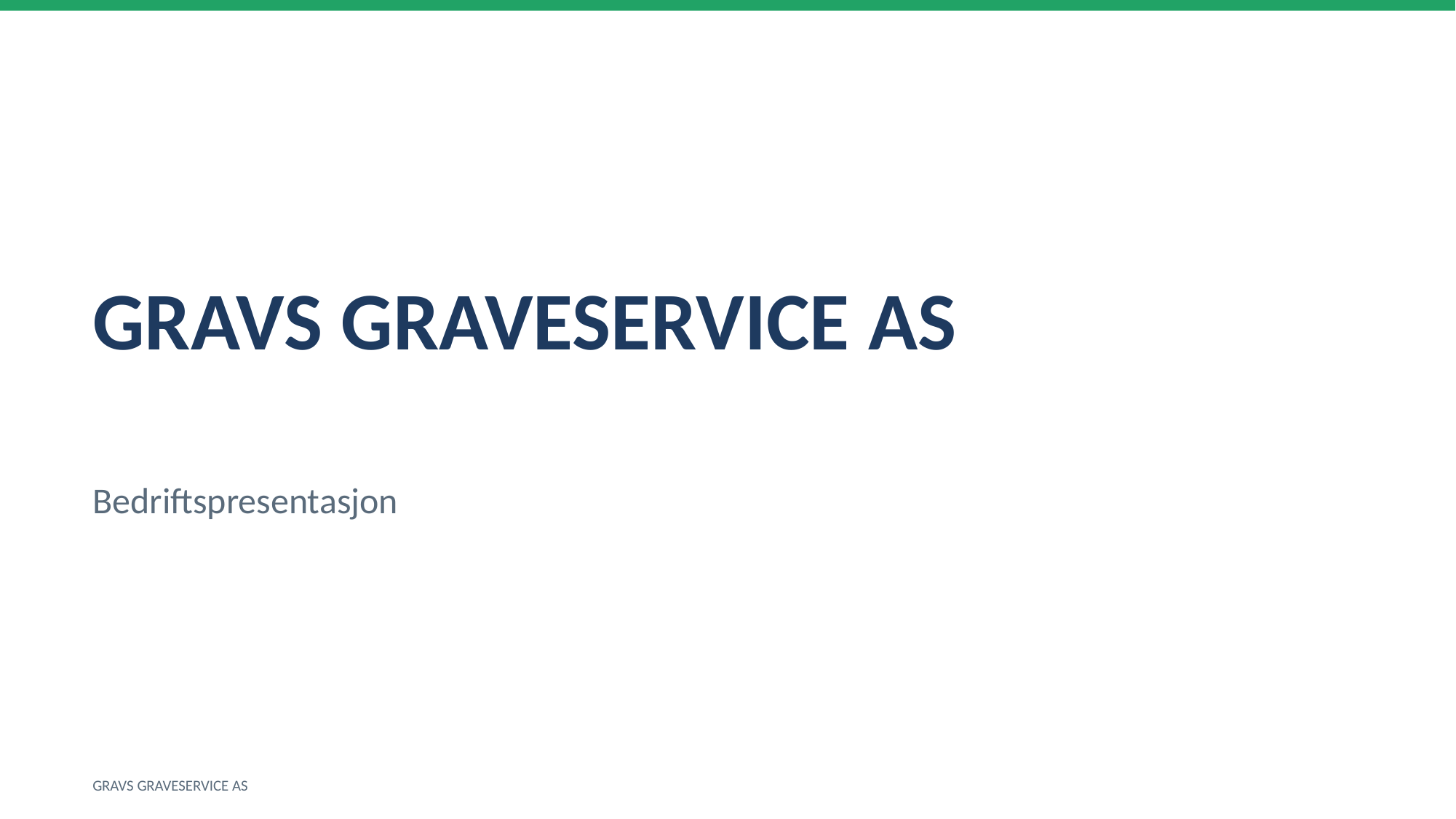

GRAVS GRAVESERVICE AS
Bedriftspresentasjon
GRAVS GRAVESERVICE AS